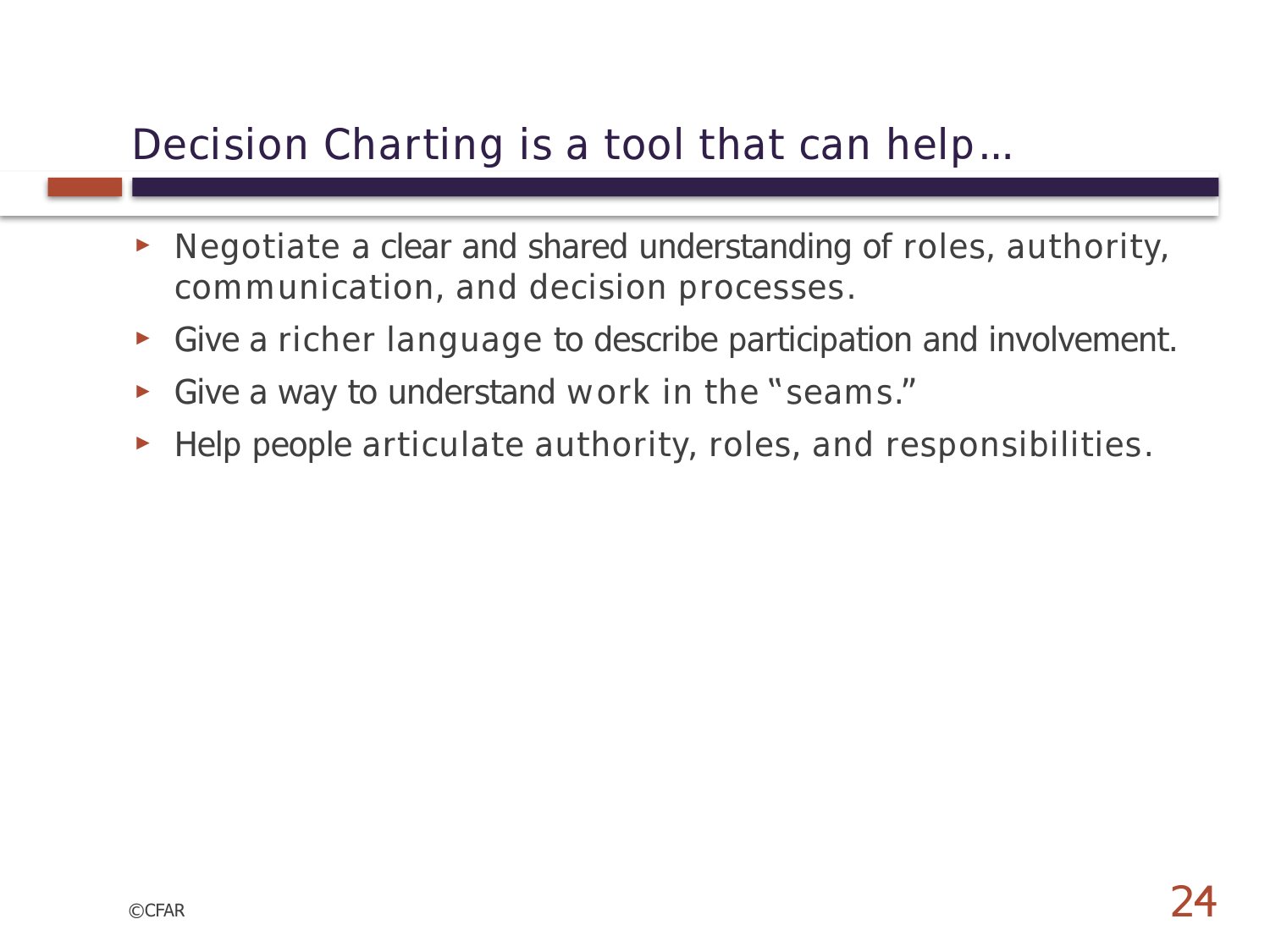

# Decision Charting is a tool that can help…
Negotiate a clear and shared understanding of roles, authority, communication, and decision processes.
Give a richer language to describe participation and involvement.
Give a way to understand work in the “seams.”
Help people articulate authority, roles, and responsibilities.

24